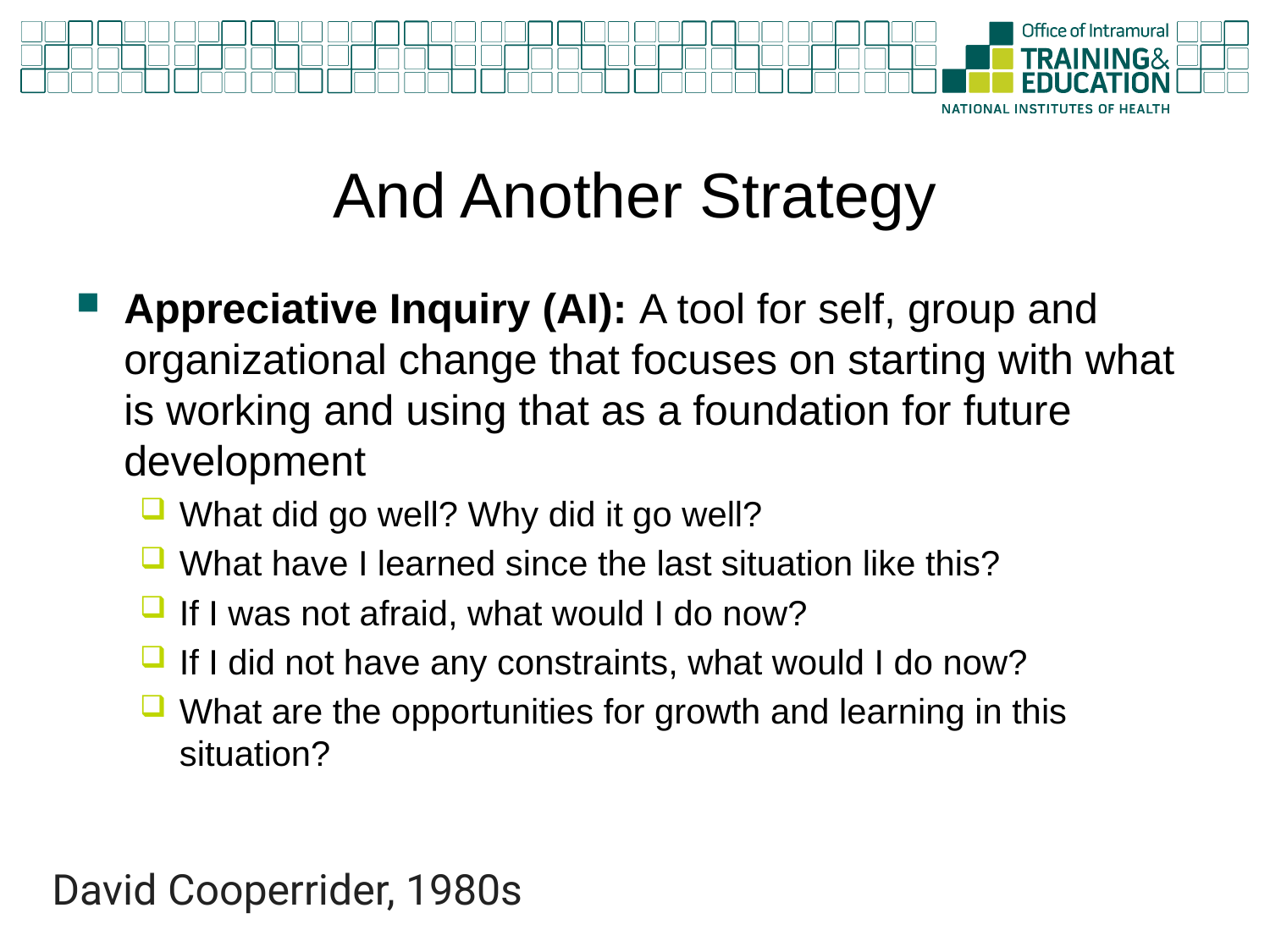

# And Another Strategy
Appreciative Inquiry (AI): A tool for self, group and organizational change that focuses on starting with what is working and using that as a foundation for future development
What did go well? Why did it go well?
What have I learned since the last situation like this?
If I was not afraid, what would I do now?
If I did not have any constraints, what would I do now?
What are the opportunities for growth and learning in this situation?
David Cooperrider, 1980s